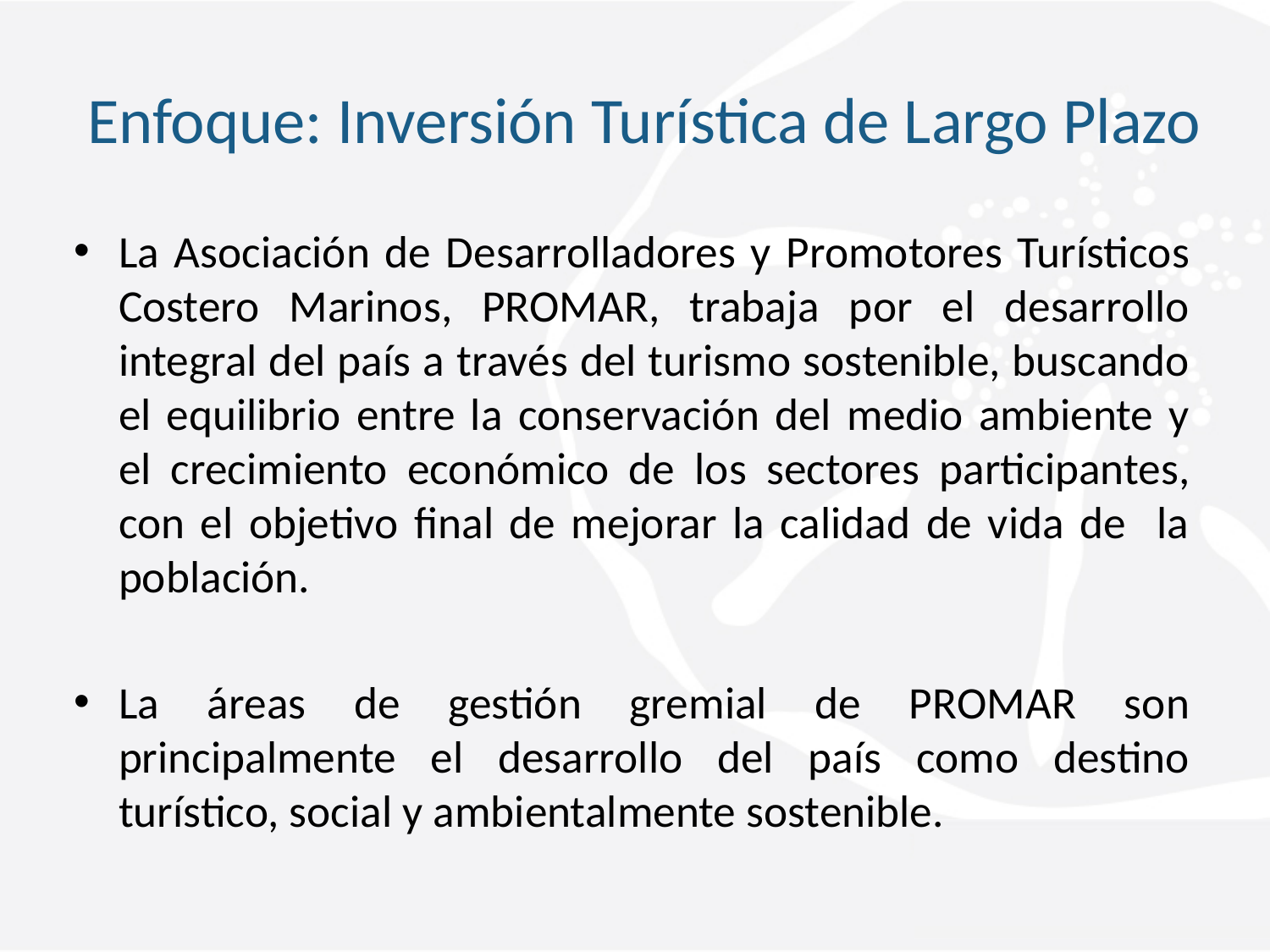

# Enfoque: Inversión Turística de Largo Plazo
La Asociación de Desarrolladores y Promotores Turísticos Costero Marinos, PROMAR, trabaja por el desarrollo integral del país a través del turismo sostenible, buscando el equilibrio entre la conservación del medio ambiente y el crecimiento económico de los sectores participantes, con el objetivo final de mejorar la calidad de vida de  la población.

La áreas de gestión gremial de PROMAR son principalmente el desarrollo del país como destino turístico, social y ambientalmente sostenible.